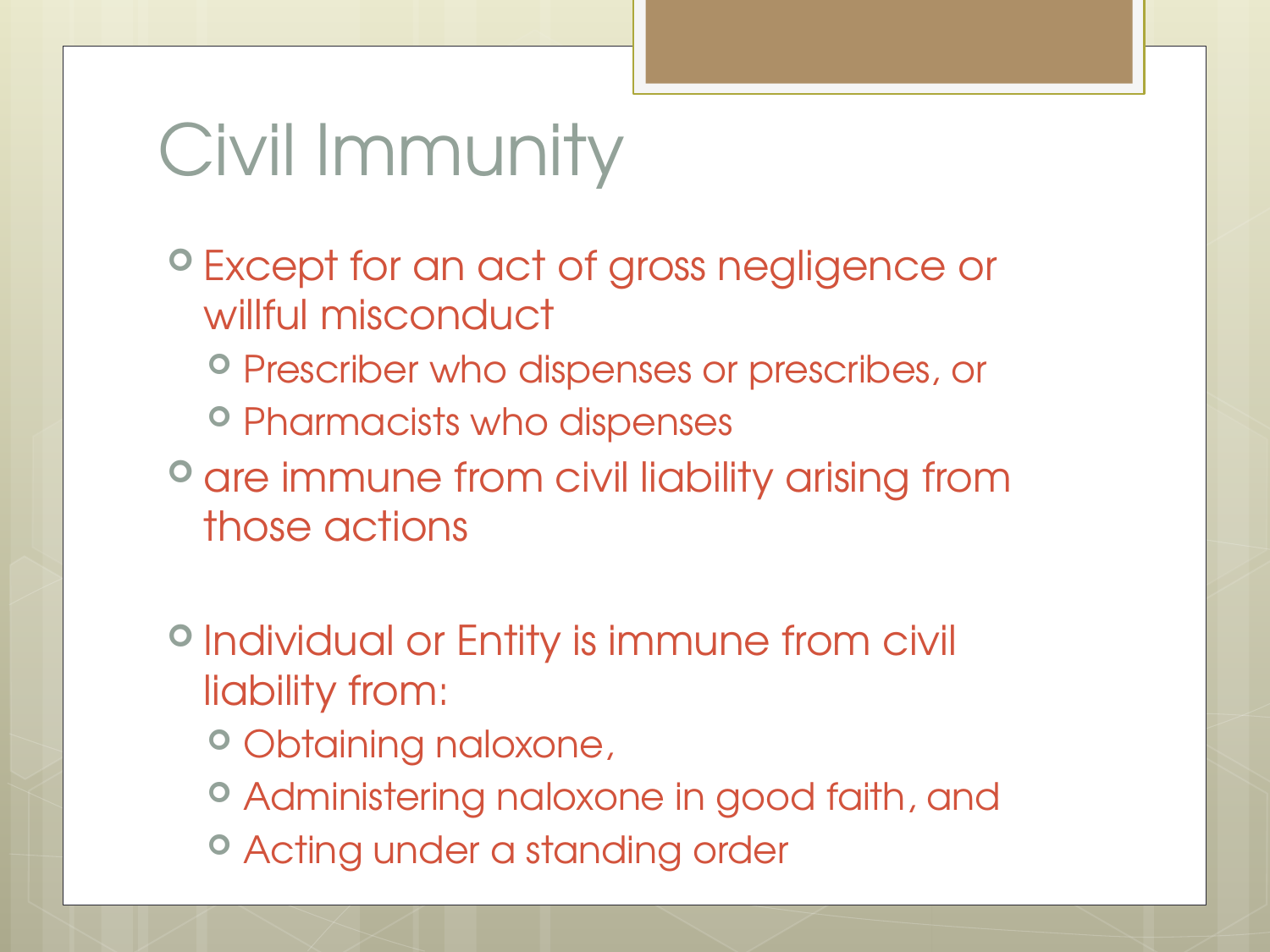

# Civil Immunity
Except for an act of gross negligence or willful misconduct
Prescriber who dispenses or prescribes, or
Pharmacists who dispenses
are immune from civil liability arising from those actions

Individual or Entity is immune from civil liability from:
Obtaining naloxone,
Administering naloxone in good faith, and
Acting under a standing order